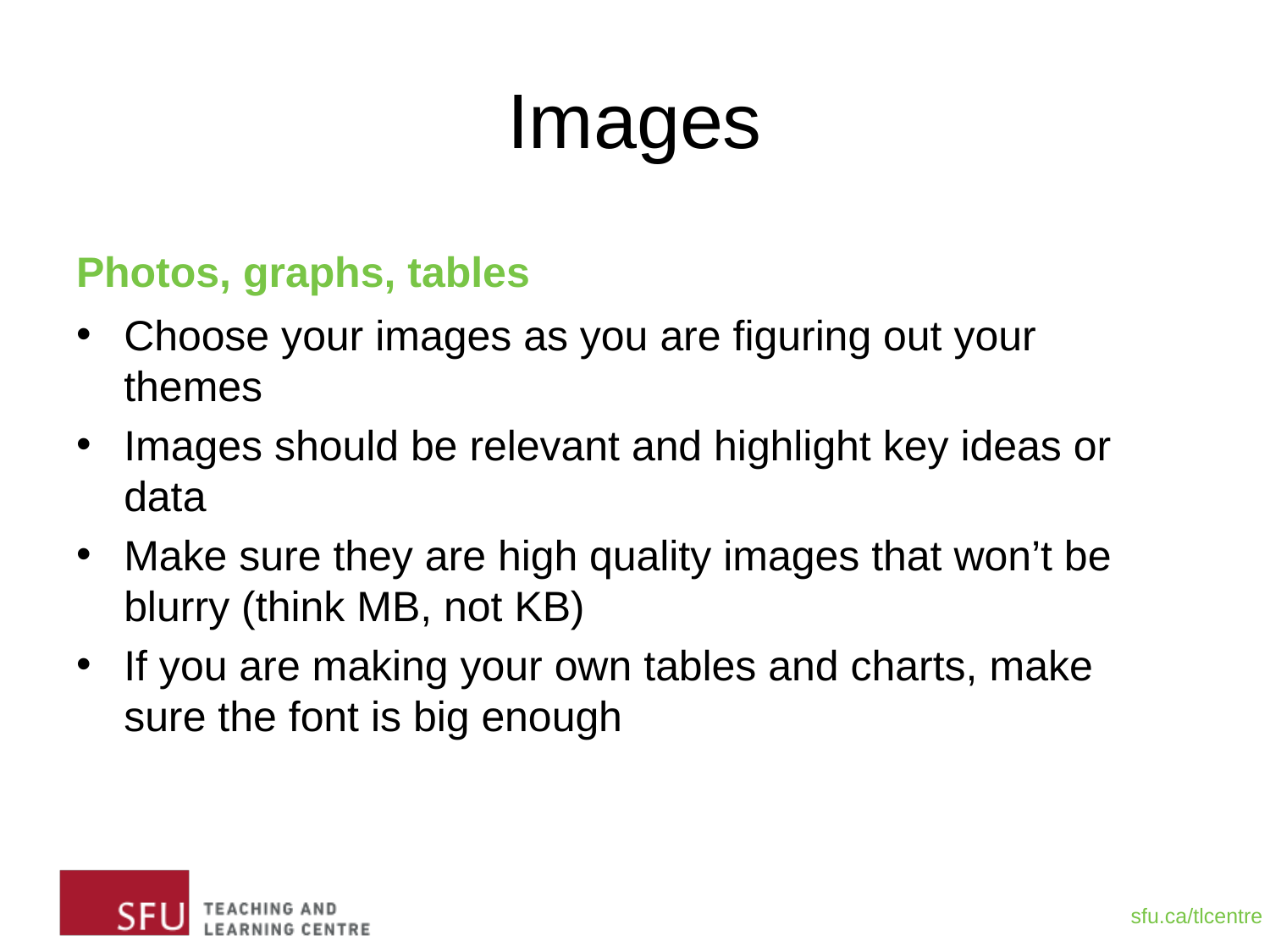

# Images
Photos, graphs, tables
Choose your images as you are figuring out your themes
Images should be relevant and highlight key ideas or data
Make sure they are high quality images that won’t be blurry (think MB, not KB)
If you are making your own tables and charts, make sure the font is big enough